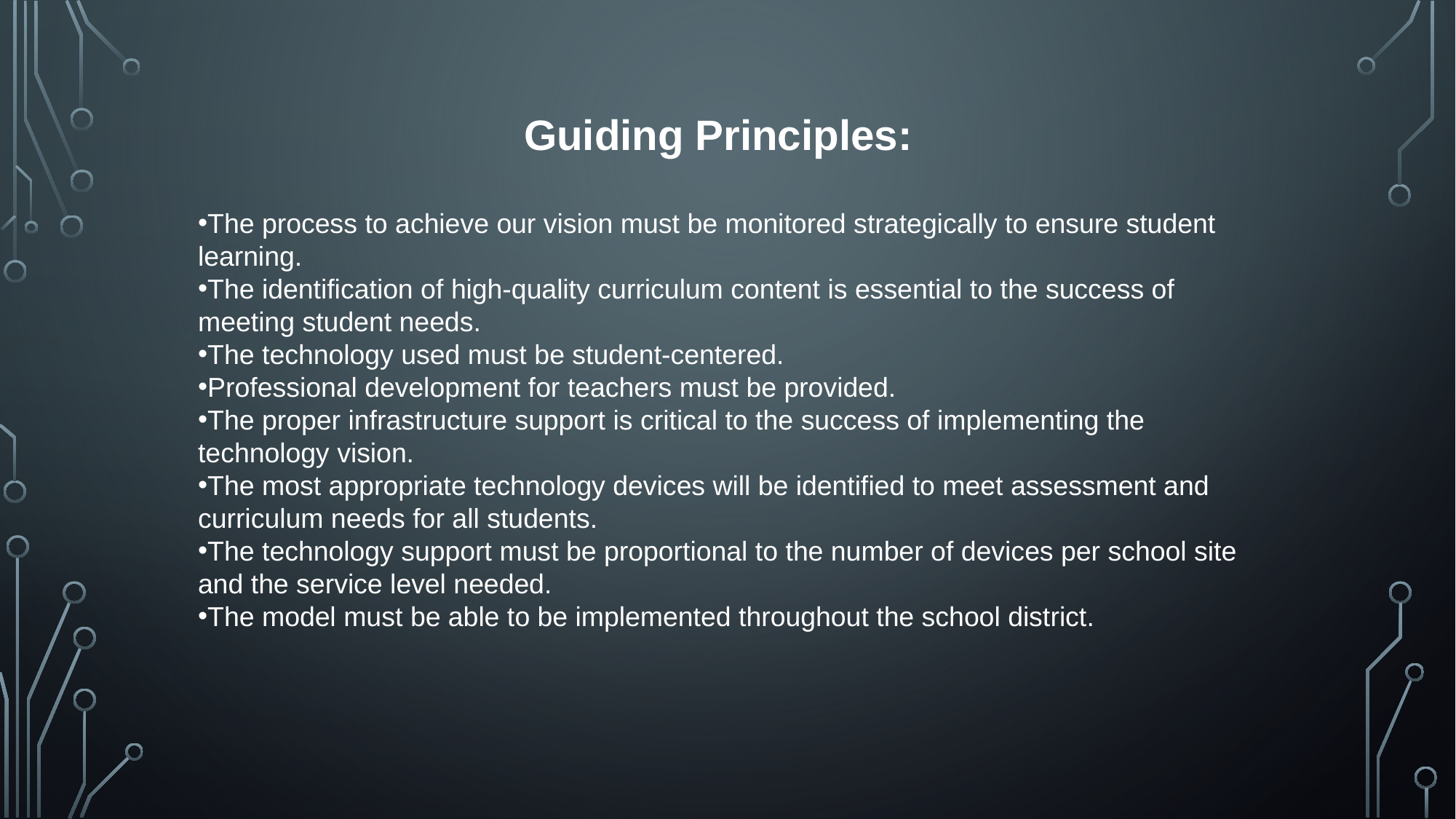

Guiding Principles:

The process to achieve our vision must be monitored strategically to ensure student learning.
The identification of high-quality curriculum content is essential to the success of meeting student needs.
The technology used must be student-centered.
Professional development for teachers must be provided.
The proper infrastructure support is critical to the success of implementing the technology vision.
The most appropriate technology devices will be identified to meet assessment and curriculum needs for all students.
The technology support must be proportional to the number of devices per school site and the service level needed.
The model must be able to be implemented throughout the school district.